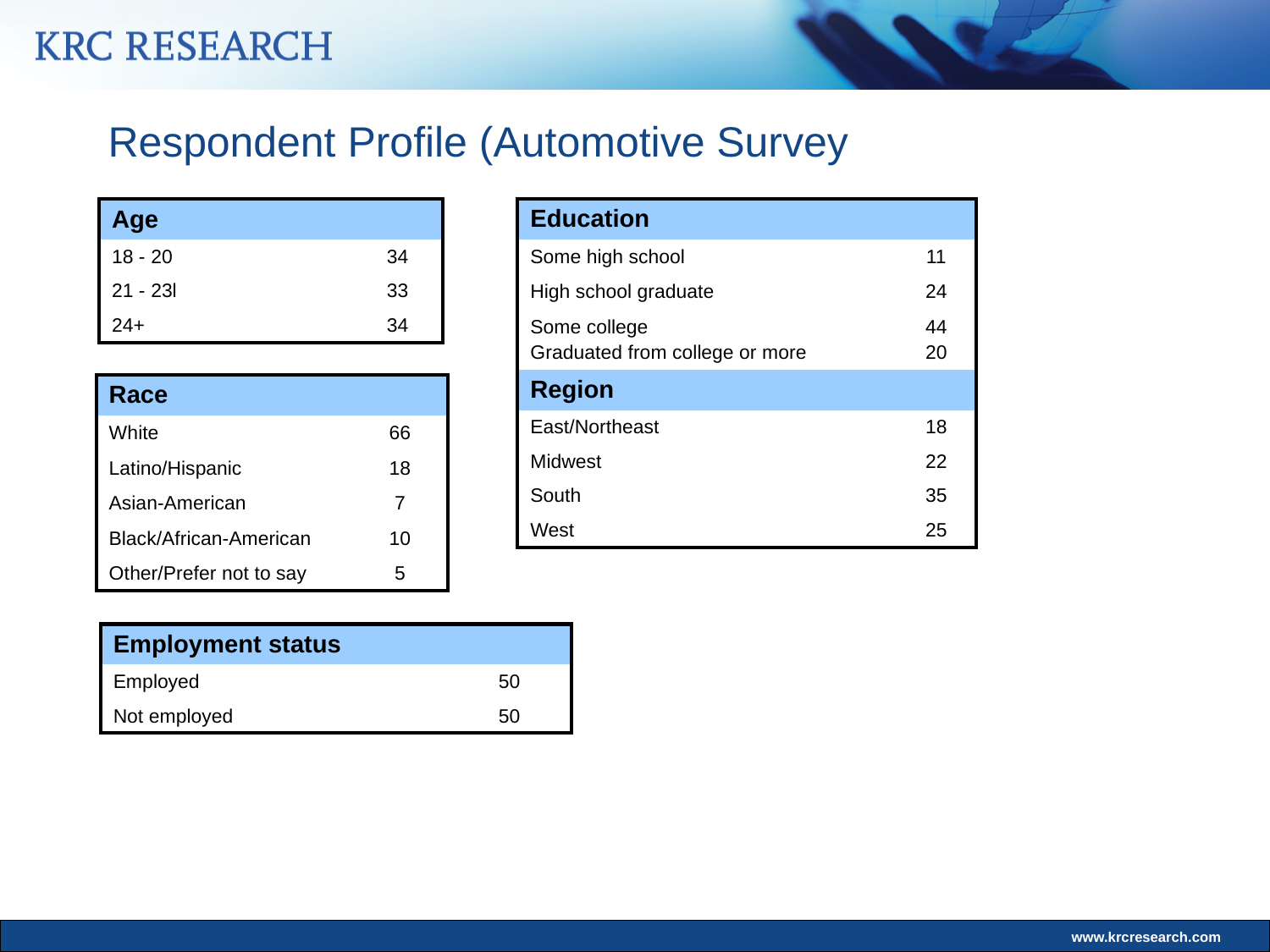

# Respondent Profile (Automotive Survey
| Education |  |
| --- | --- |
| Some high school | 11 |
| High school graduate | 24 |
| Some college Graduated from college or more | 44 20 |
| Region |  |
| East/Northeast | 18 |
| Midwest | 22 |
| South | 35 |
| West | 25 |
| Age |  |
| --- | --- |
| 18 - 20 | 34 |
| 21 - 23l | 33 |
| 24+ | 34 |
| Race |  |  |
| --- | --- | --- |
| White | 66 |  |
| Latino/Hispanic | 18 |  |
| Asian-American | 7 |  |
| Black/African-American | 10 |  |
| Other/Prefer not to say | 5 |  |
| Employment status |  |
| --- | --- |
| Employed | 50 |
| Not employed | 50 |